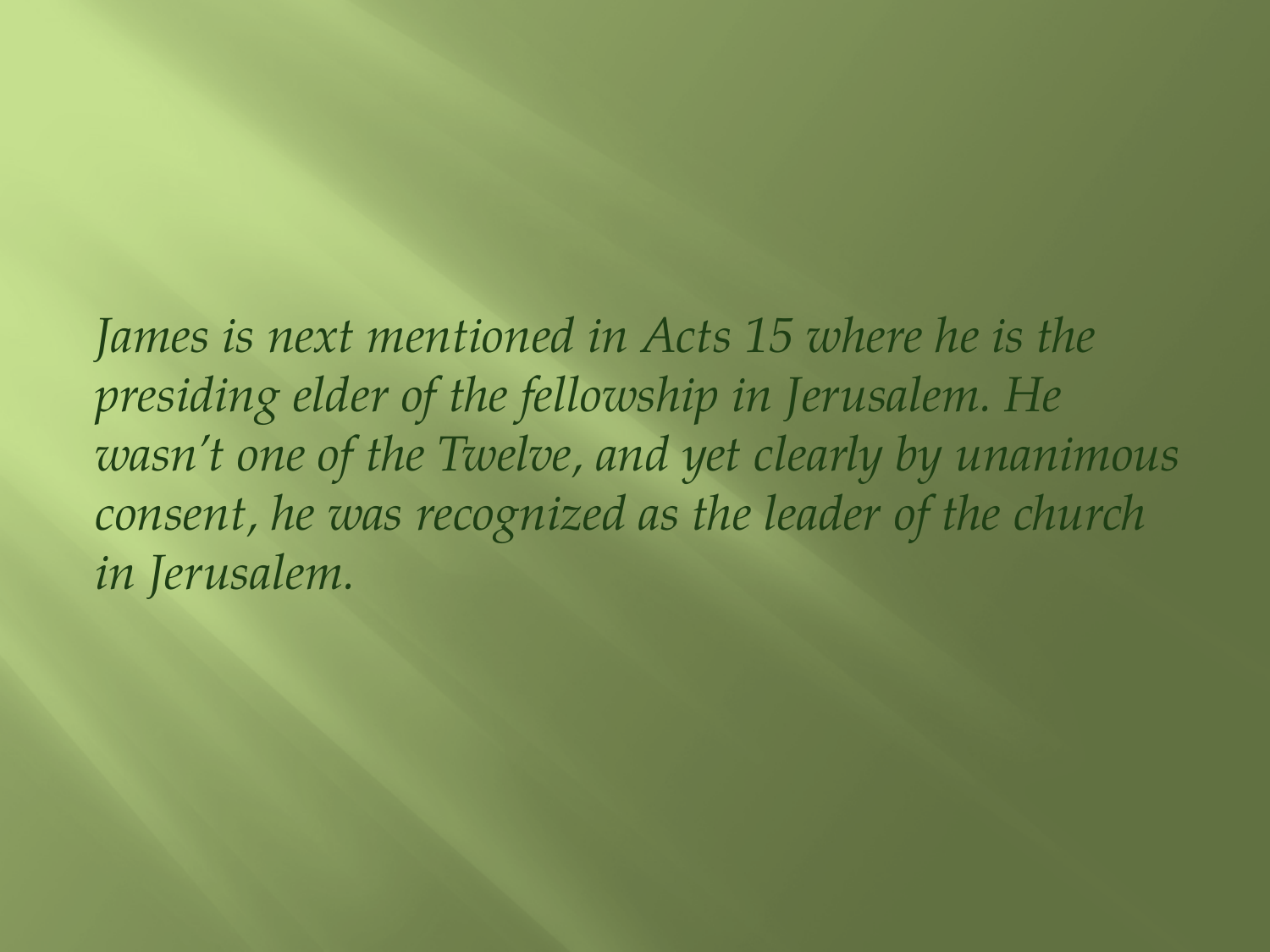

James is next mentioned in Acts 15 where he is the presiding elder of the fellowship in Jerusalem. He wasn’t one of the Twelve, and yet clearly by unanimous consent, he was recognized as the leader of the church in Jerusalem.